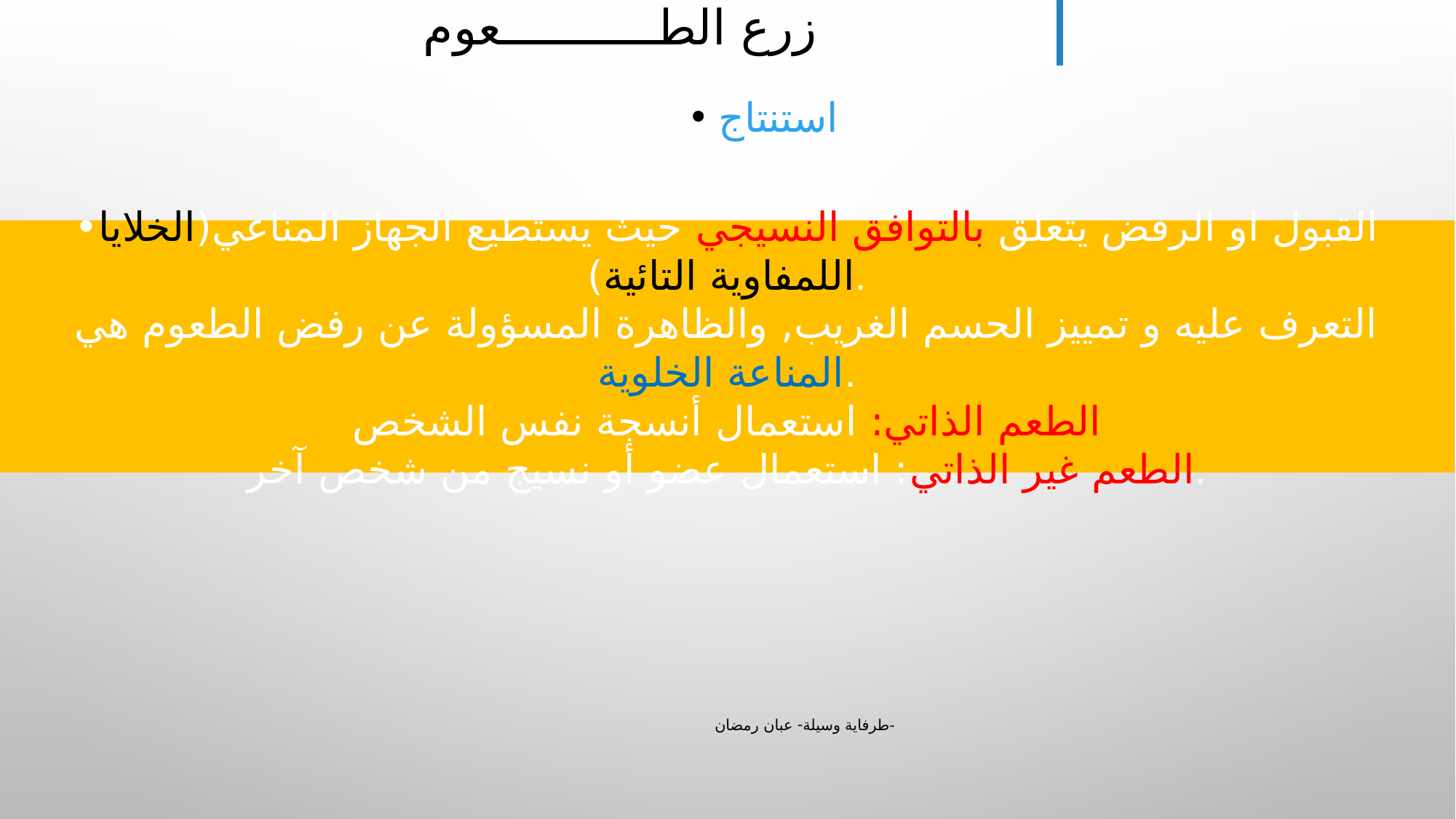

# زرع الطـــــــــــعوم
استنتاج
•القبول او الرفض يتعلق بالتوافق النسيجي حيث يستطيع الجهاز المناعي(الخلايا اللمفاوية التائية).
التعرف عليه و تمييز الحسم الغريب, والظاهرة المسؤولة عن رفض الطعوم هي المناعة الخلوية.
الطعم الذاتي: استعمال أنسجة نفس الشخص
الطعم غير الذاتي: استعمال عضو أو نسيج من شخص آخر.
طرفاية وسيلة- عبان رمضان-